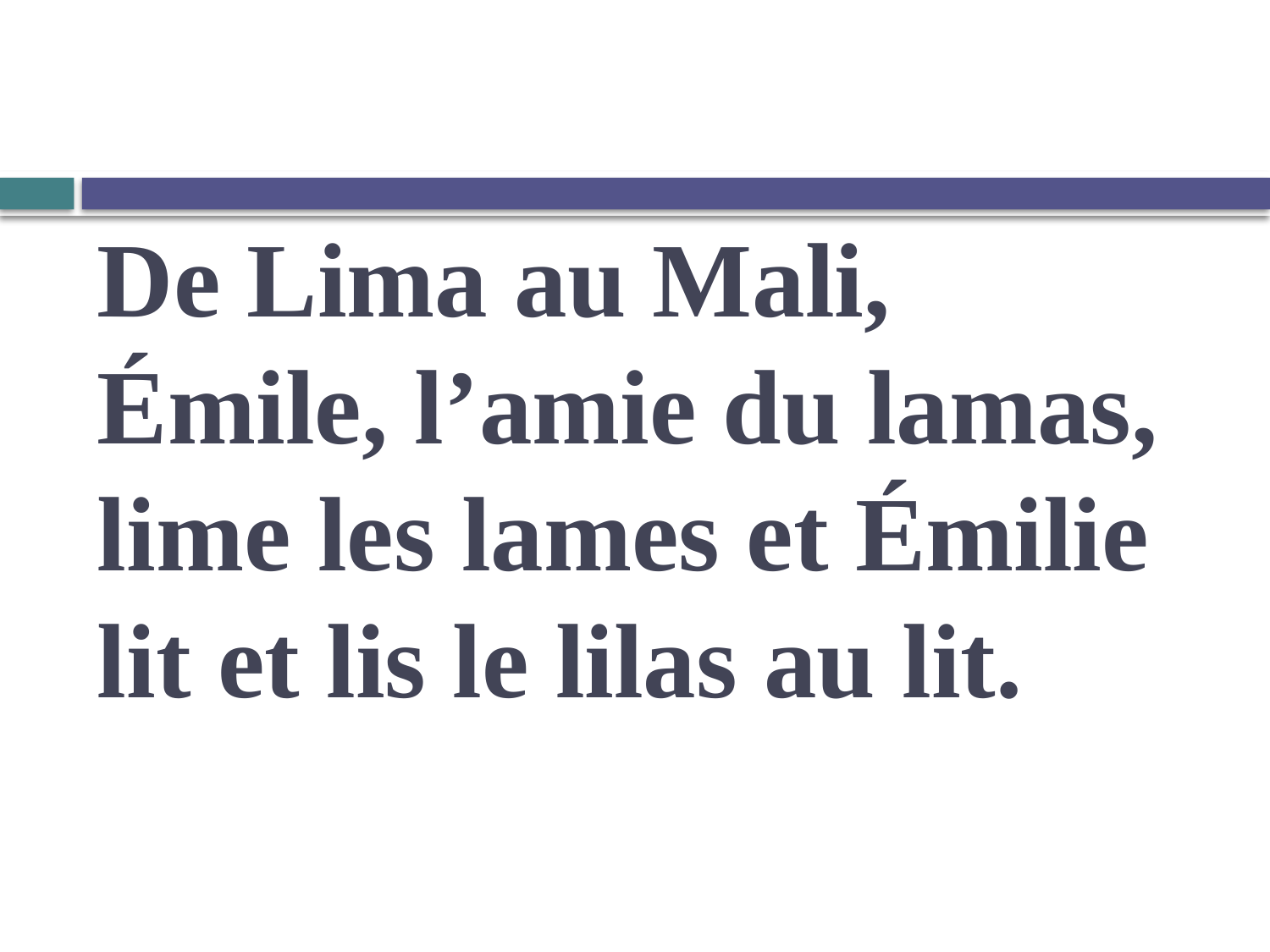

# De Lima au Mali, Émile, l’amie du lamas, lime les lames et Émilie lit et lis le lilas au lit.